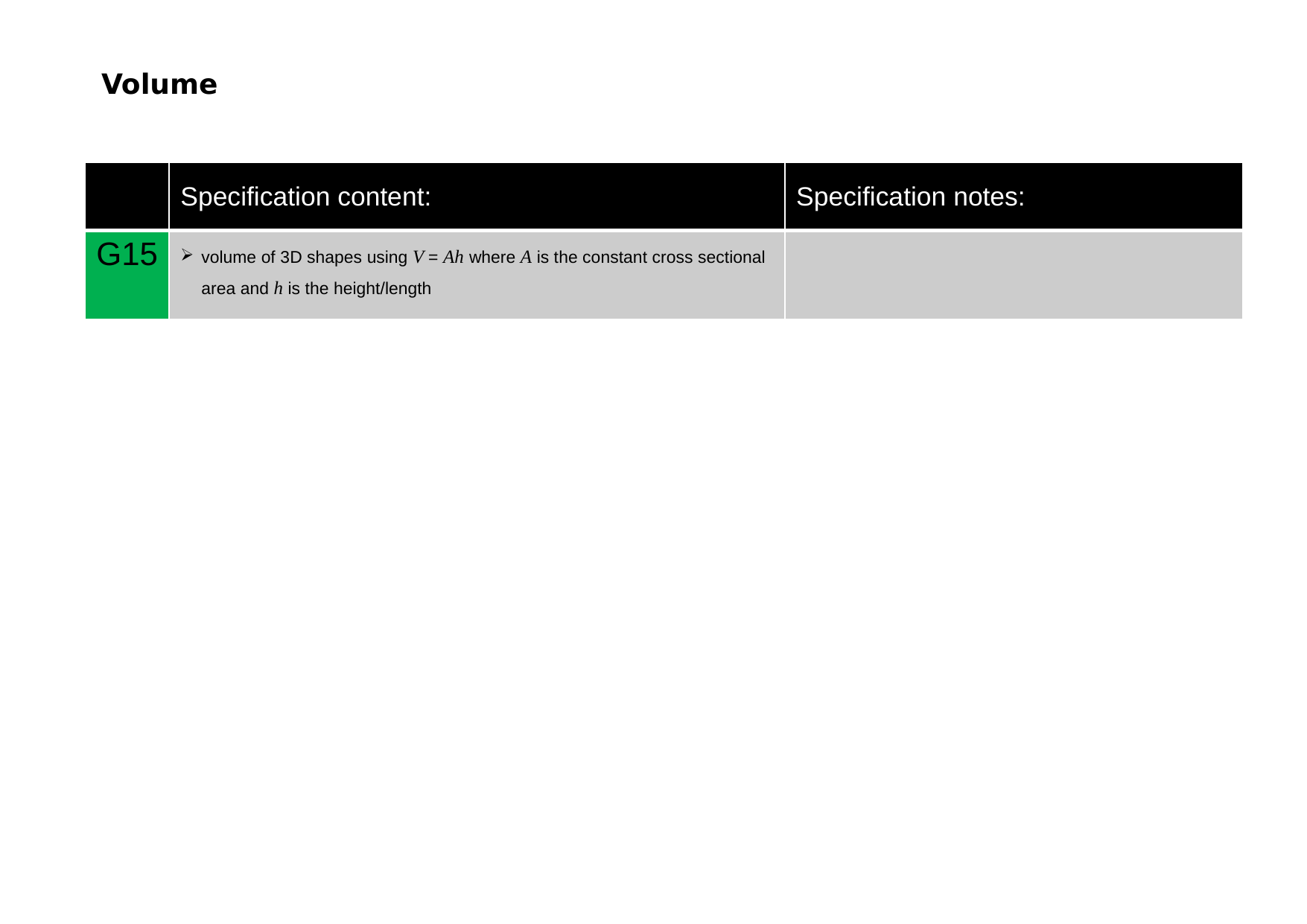

Volume
|  | Specification content: | Specification notes: |
| --- | --- | --- |
| G15 | volume of 3D shapes using V = Ah where A is the constant cross sectional area and h is the height/length |  |